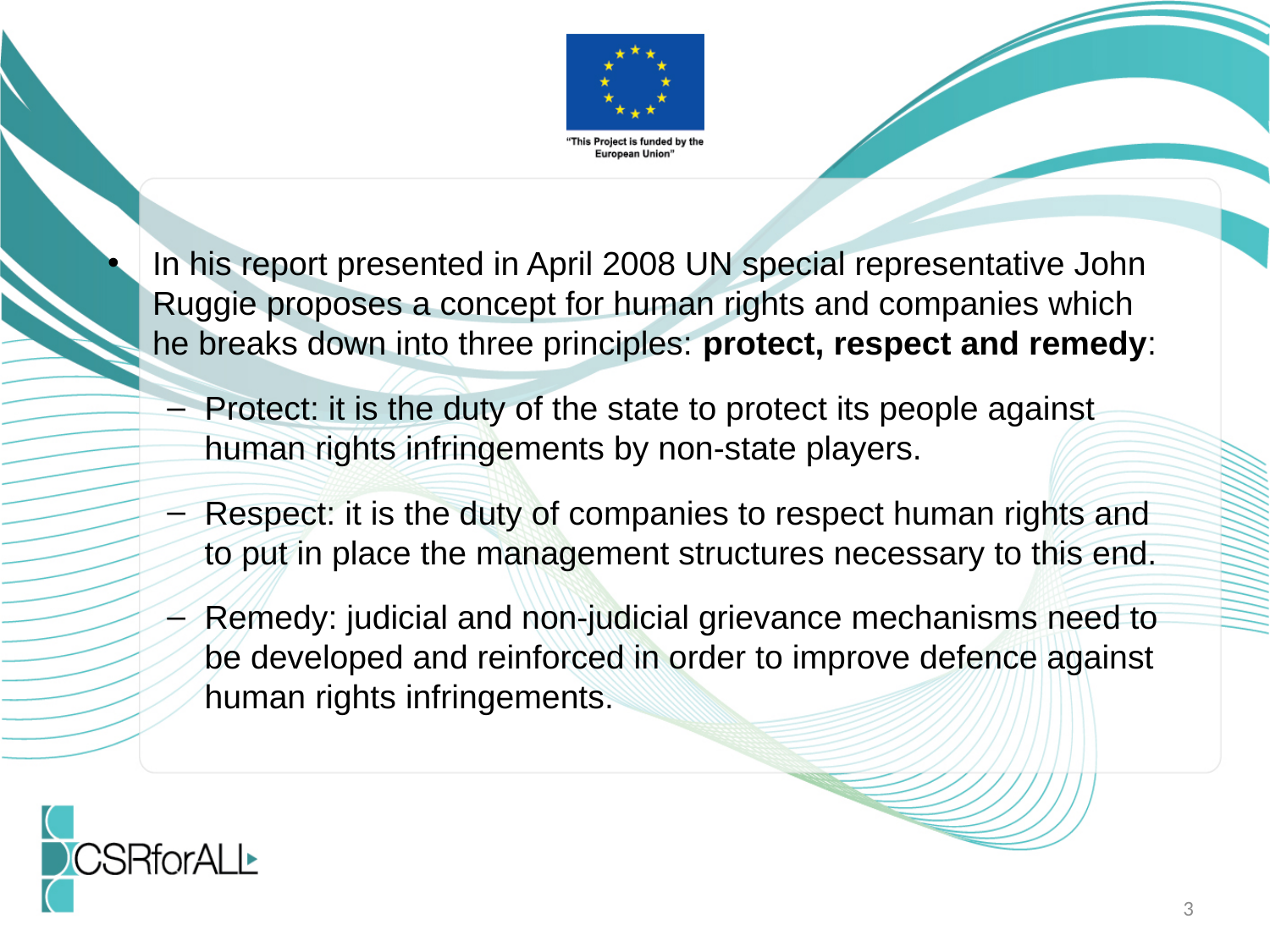

In his report presented in April 2008 UN special representative John Ruggie proposes a concept for human rights and companies which he breaks down into three principles: protect, respect and remedy:

Protect: it is the duty of the state to protect its people against human rights infringements by non-state players.

Respect: it is the duty of companies to respect human rights and to put in place the management structures necessary to this end.

Remedy: judicial and non-judicial grievance mechanisms need to be developed and reinforced in order to improve defence against human rights infringements.
3